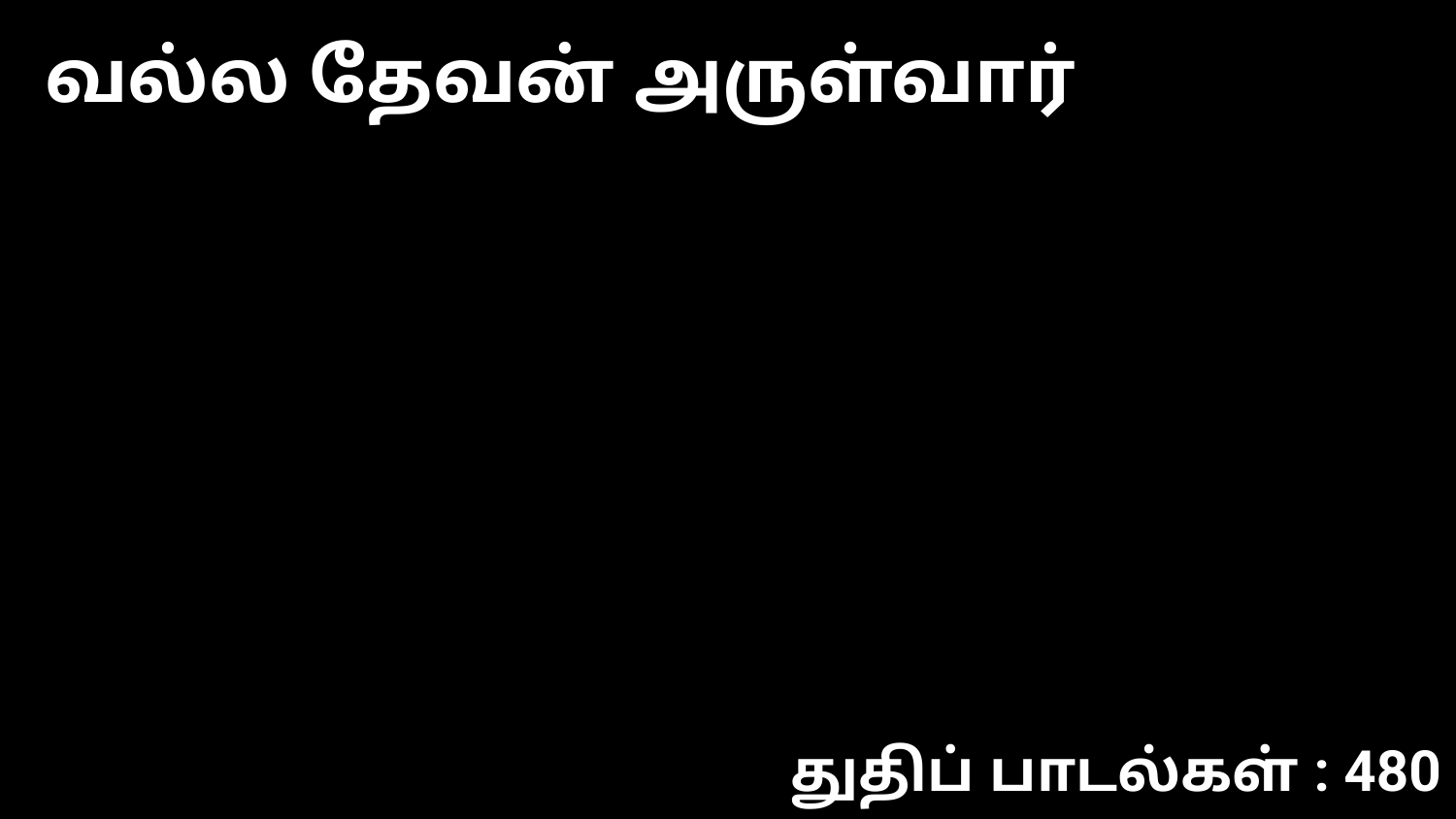

வல்ல தேவன் அருள்வார்
துதிப் பாடல்கள் : 480